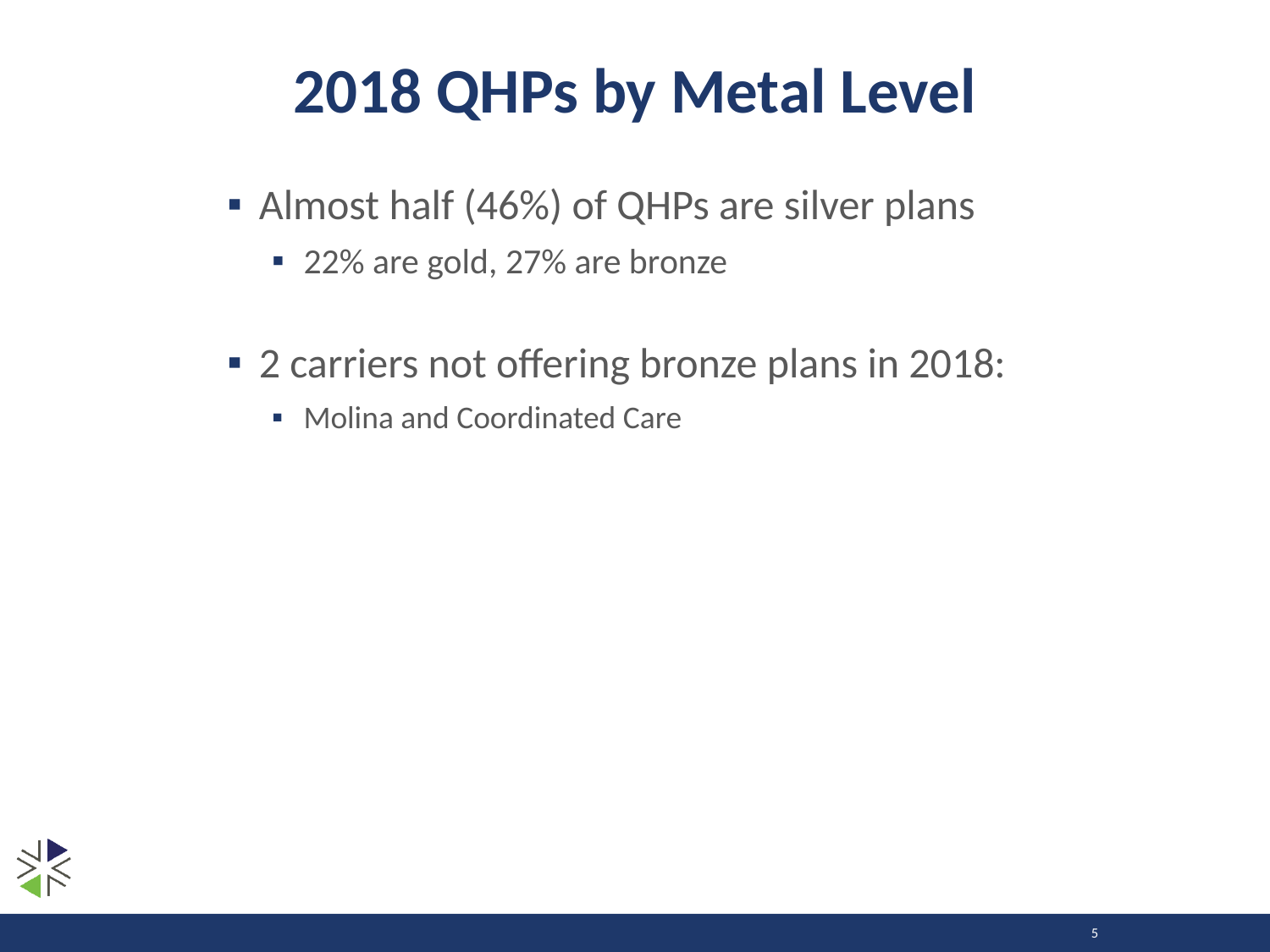

# 2018 QHPs by Metal Level
Almost half (46%) of QHPs are silver plans
22% are gold, 27% are bronze

2 carriers not offering bronze plans in 2018:
Molina and Coordinated Care

5